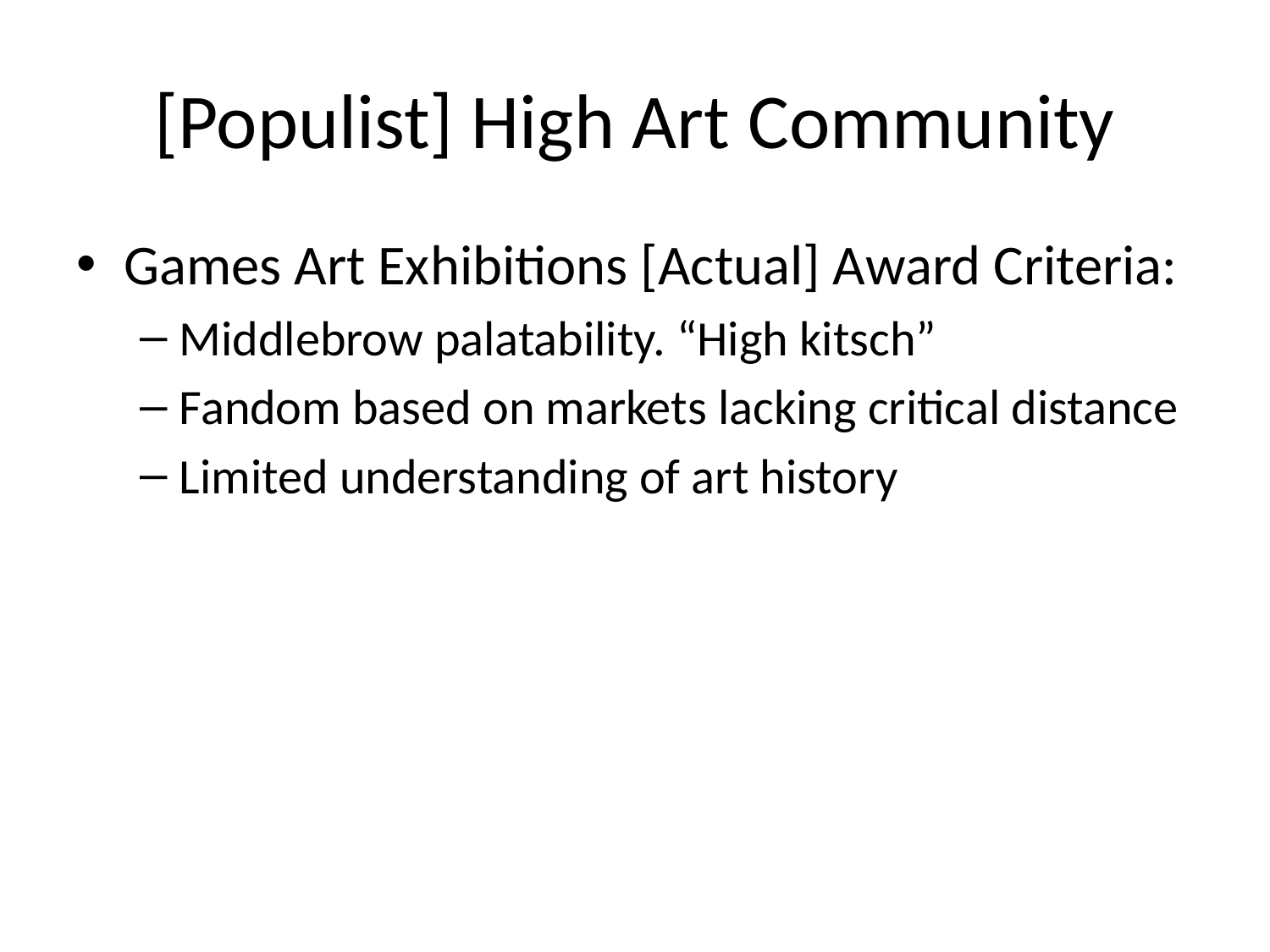

# [Populist] High Art Community
Games Art Exhibitions [Actual] Award Criteria:
Middlebrow palatability. “High kitsch”
Fandom based on markets lacking critical distance
Limited understanding of art history